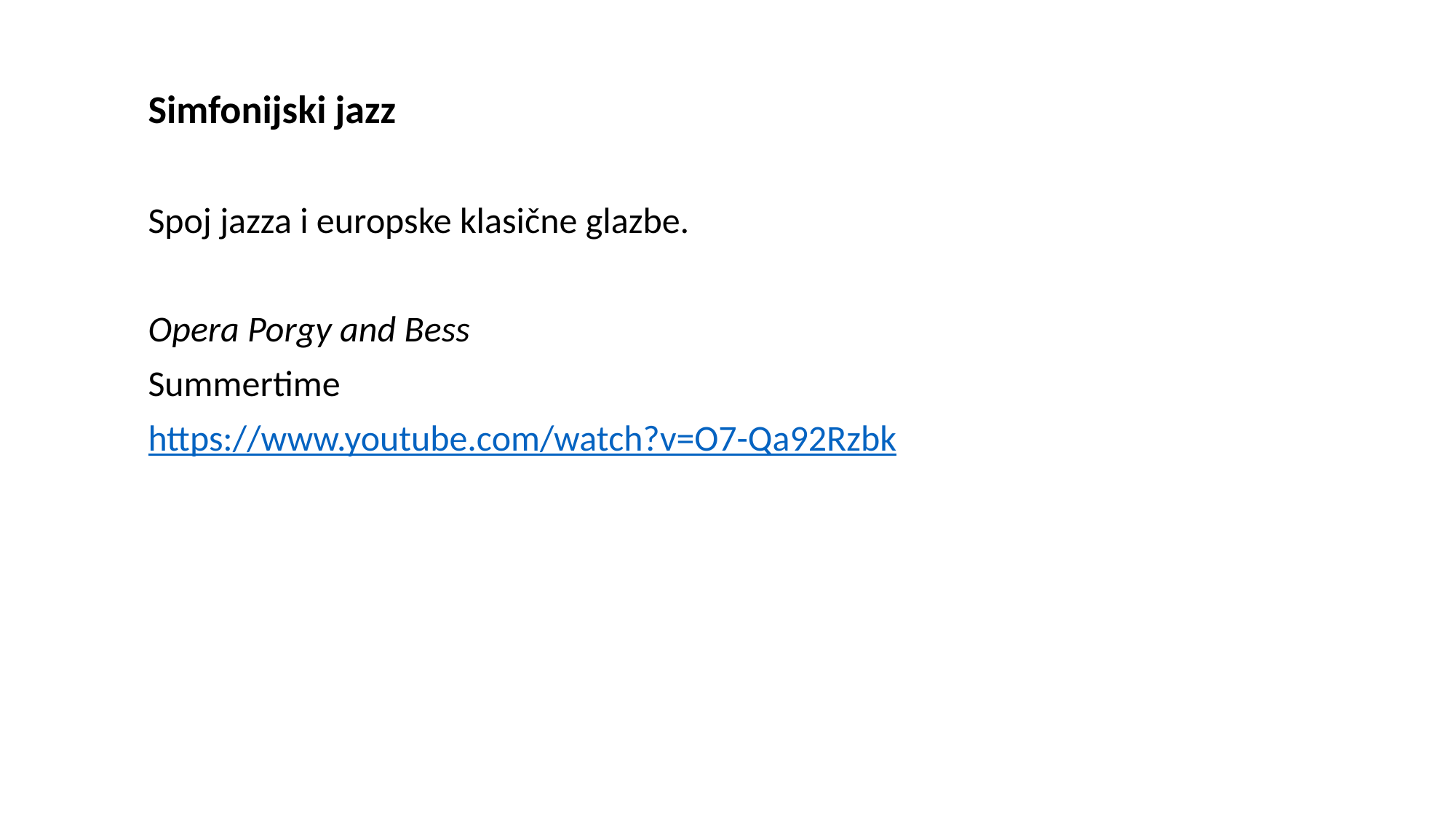

Simfonijski jazz

Spoj jazza i europske klasične glazbe.

Opera Porgy and Bess
Summertime
https://www.youtube.com/watch?v=O7-Qa92Rzbk